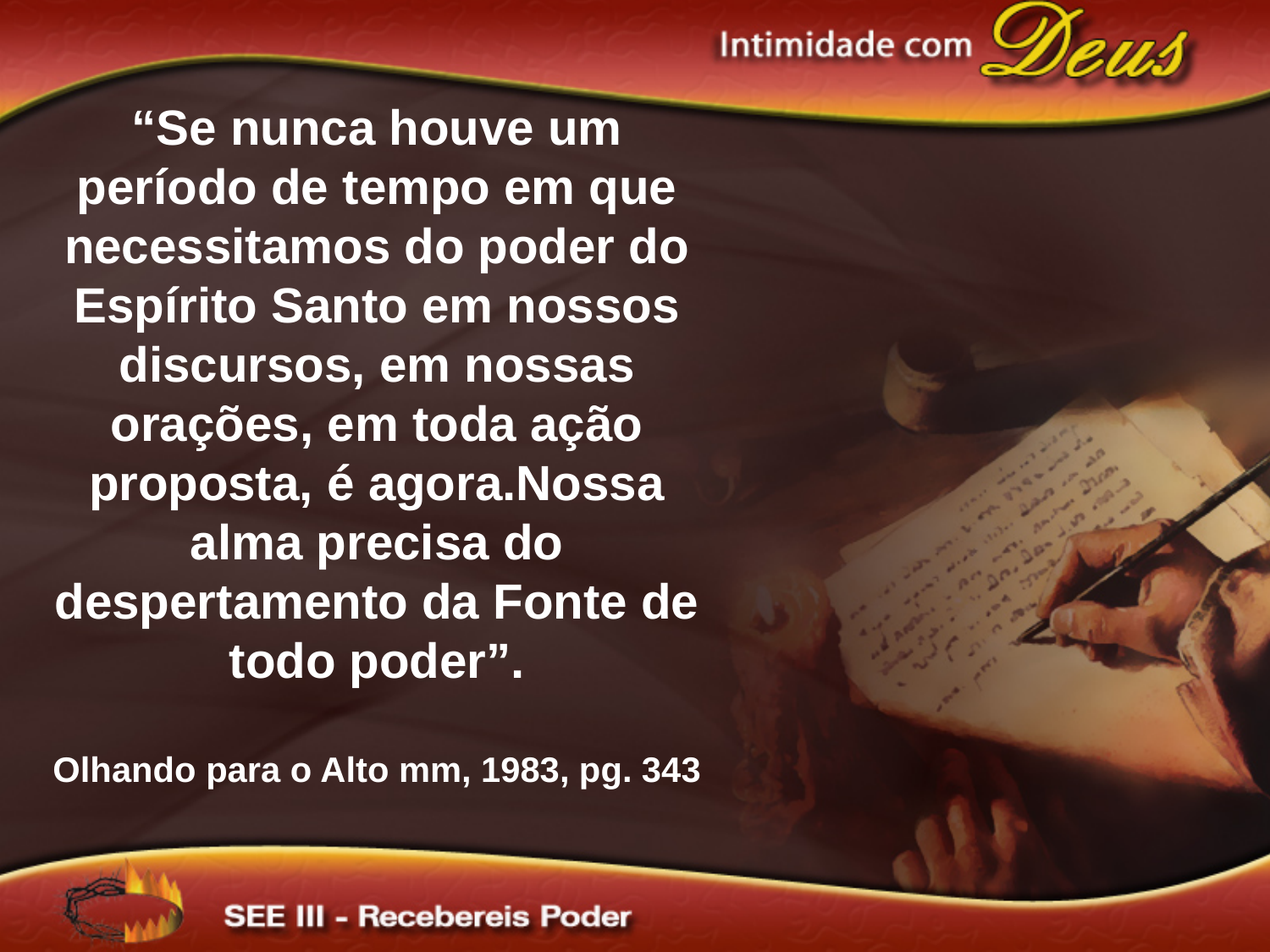

“Se nunca houve um período de tempo em que necessitamos do poder do Espírito Santo em nossos discursos, em nossas orações, em toda ação proposta, é agora.Nossa alma precisa do despertamento da Fonte de todo poder”.

Olhando para o Alto mm, 1983, pg. 343